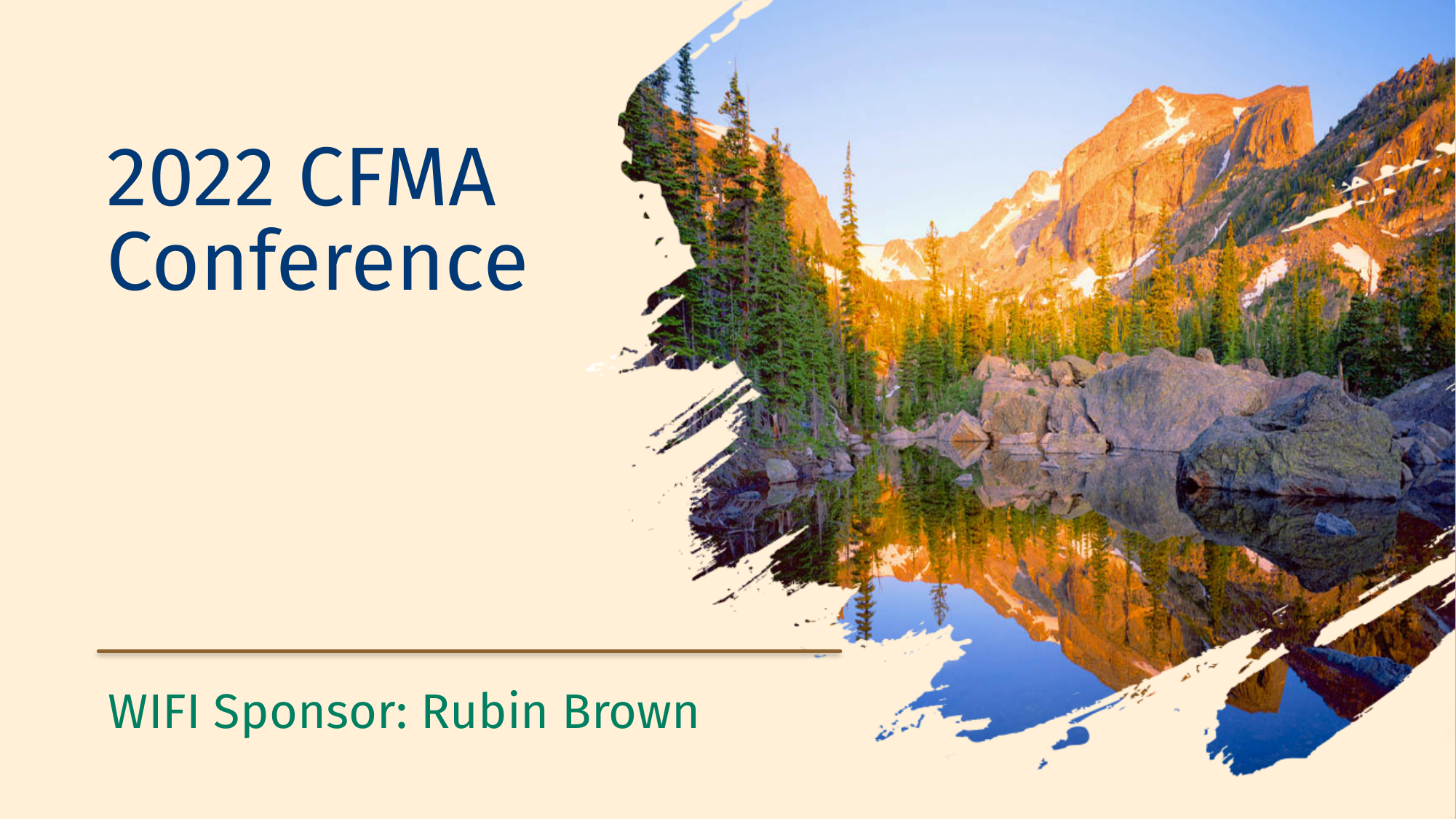

# 2022 CFMA Conference
WIFI Sponsor: Rubin Brown